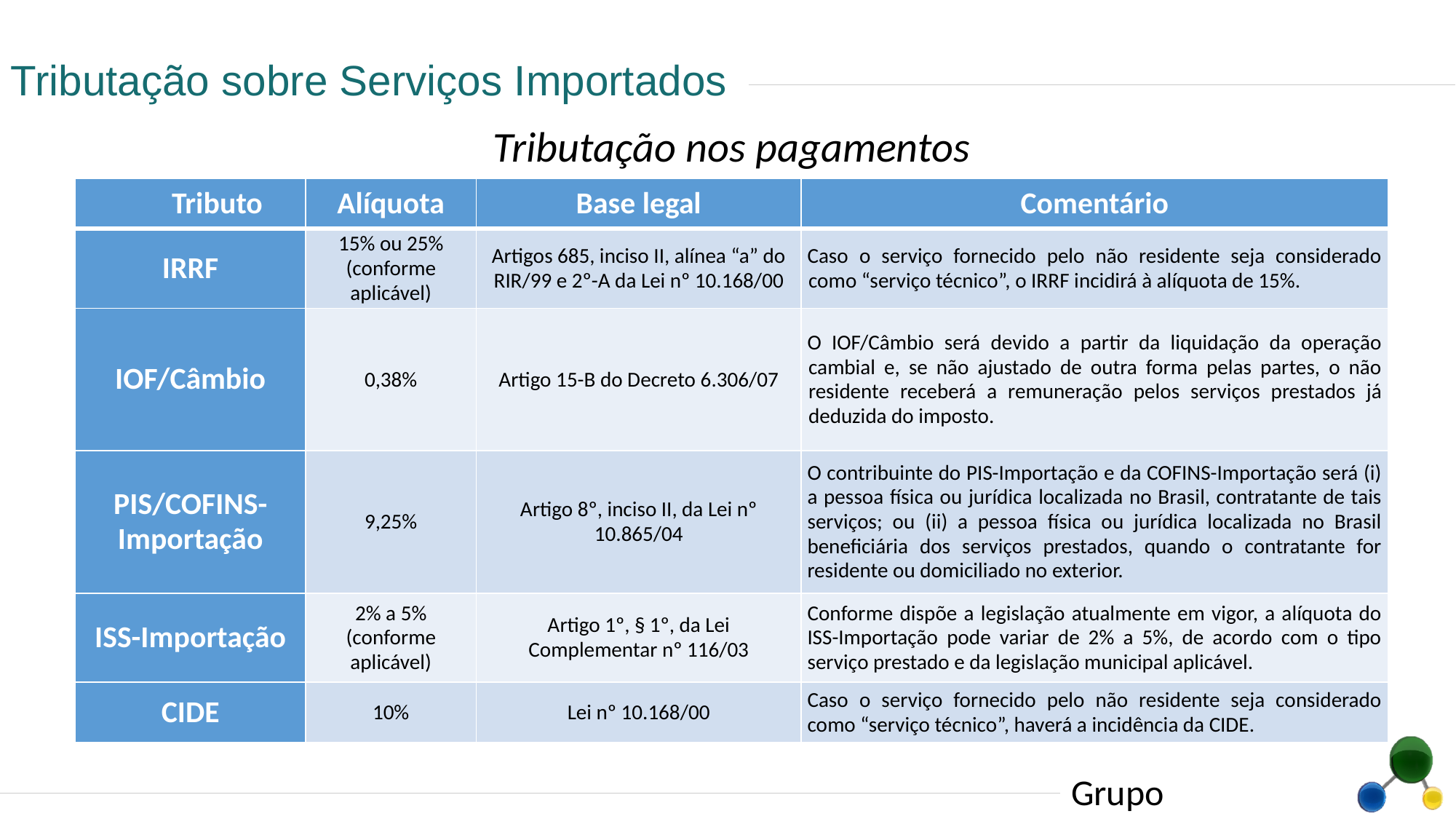

# Tributação sobre Serviços Importados
Tributação nos pagamentos
| Tributo | Alíquota | Base legal | Comentário |
| --- | --- | --- | --- |
| IRRF | 15% ou 25% (conforme aplicável) | Artigos 685, inciso II, alínea “a” do RIR/99 e 2º-A da Lei nº 10.168/00 | Caso o serviço fornecido pelo não residente seja considerado como “serviço técnico”, o IRRF incidirá à alíquota de 15%. |
| IOF/Câmbio | 0,38% | Artigo 15-B do Decreto 6.306/07 | O IOF/Câmbio será devido a partir da liquidação da operação cambial e, se não ajustado de outra forma pelas partes, o não residente receberá a remuneração pelos serviços prestados já deduzida do imposto. |
| PIS/COFINS-Importação | 9,25% | Artigo 8º, inciso II, da Lei nº 10.865/04 | O contribuinte do PIS-Importação e da COFINS-Importação será (i) a pessoa física ou jurídica localizada no Brasil, contratante de tais serviços; ou (ii) a pessoa física ou jurídica localizada no Brasil beneficiária dos serviços prestados, quando o contratante for residente ou domiciliado no exterior. |
| ISS-Importação | 2% a 5% (conforme aplicável) | Artigo 1º, § 1º, da Lei Complementar nº 116/03 | Conforme dispõe a legislação atualmente em vigor, a alíquota do ISS-Importação pode variar de 2% a 5%, de acordo com o tipo serviço prestado e da legislação municipal aplicável. |
| CIDE | 10% | Lei nº 10.168/00 | Caso o serviço fornecido pelo não residente seja considerado como “serviço técnico”, haverá a incidência da CIDE. |